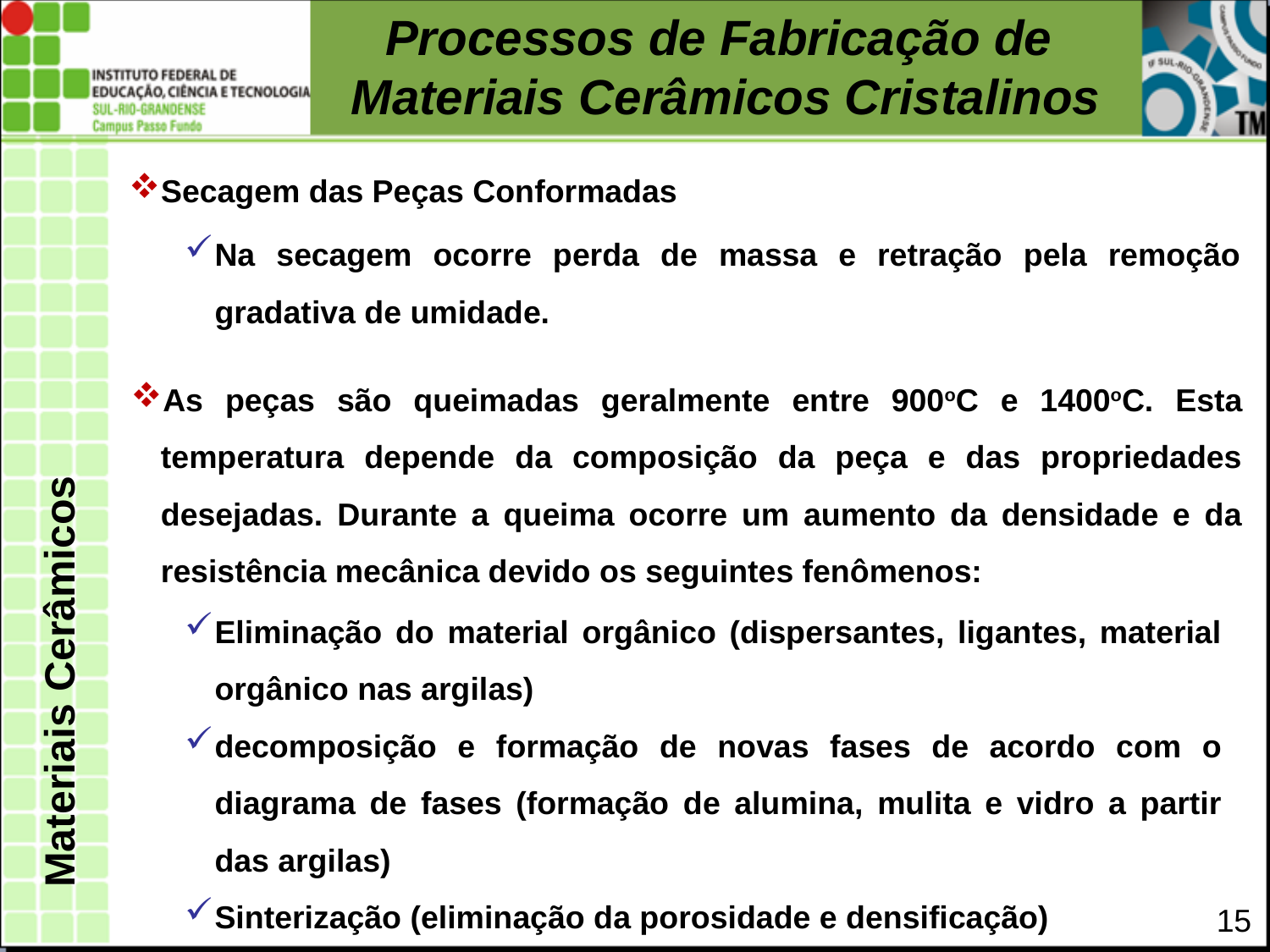

Processos de Fabricação de
Materiais Cerâmicos Cristalinos
Secagem das Peças Conformadas
Na secagem ocorre perda de massa e retração pela remoção gradativa de umidade.
As peças são queimadas geralmente entre 900oC e 1400oC. Esta temperatura depende da composição da peça e das propriedades desejadas. Durante a queima ocorre um aumento da densidade e da resistência mecânica devido os seguintes fenômenos:
Materiais Cerâmicos
Eliminação do material orgânico (dispersantes, ligantes, material orgânico nas argilas)
decomposição e formação de novas fases de acordo com o diagrama de fases (formação de alumina, mulita e vidro a partir das argilas)
Sinterização (eliminação da porosidade e densificação)
15